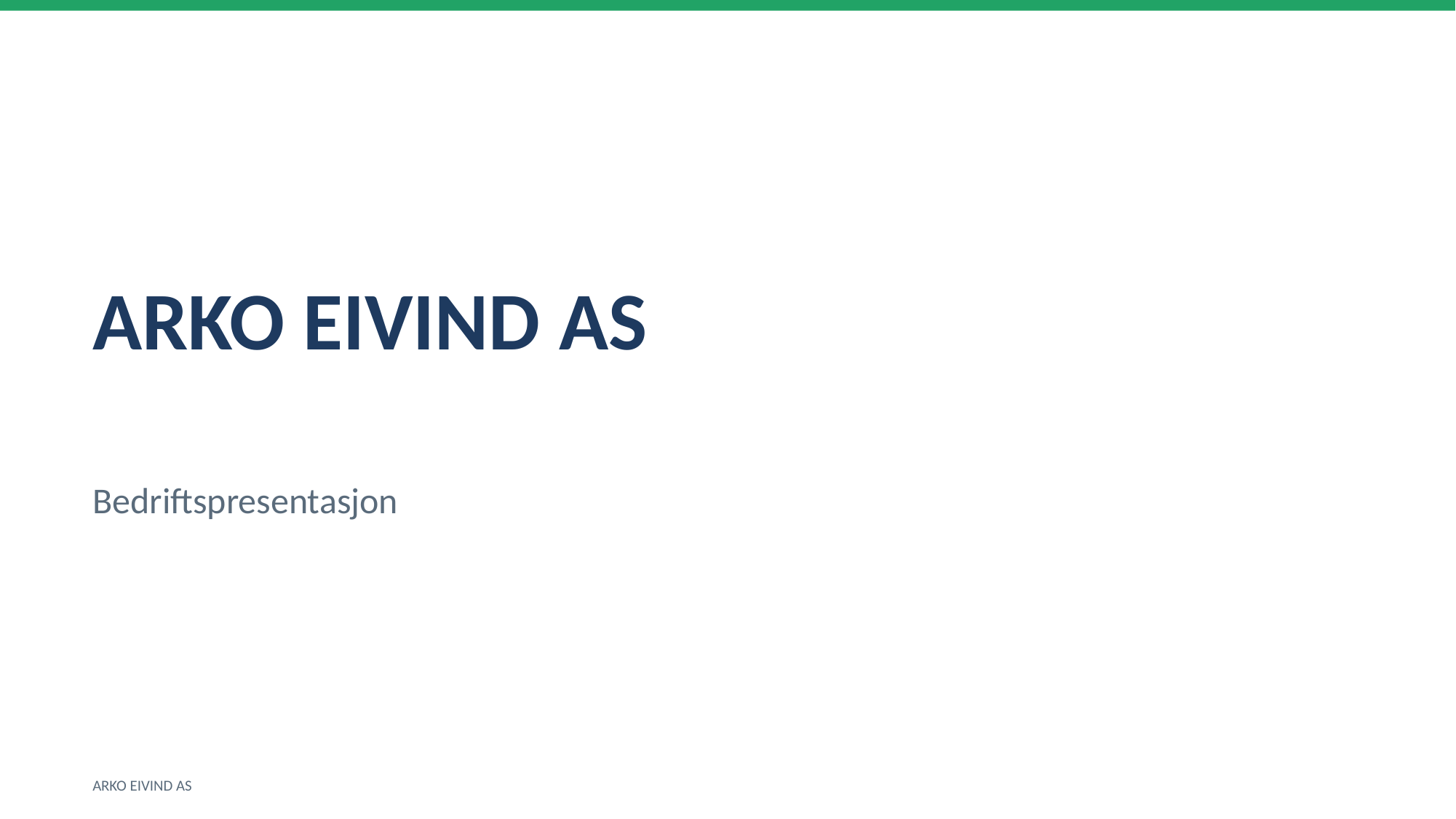

ARKO EIVIND AS
Bedriftspresentasjon
ARKO EIVIND AS